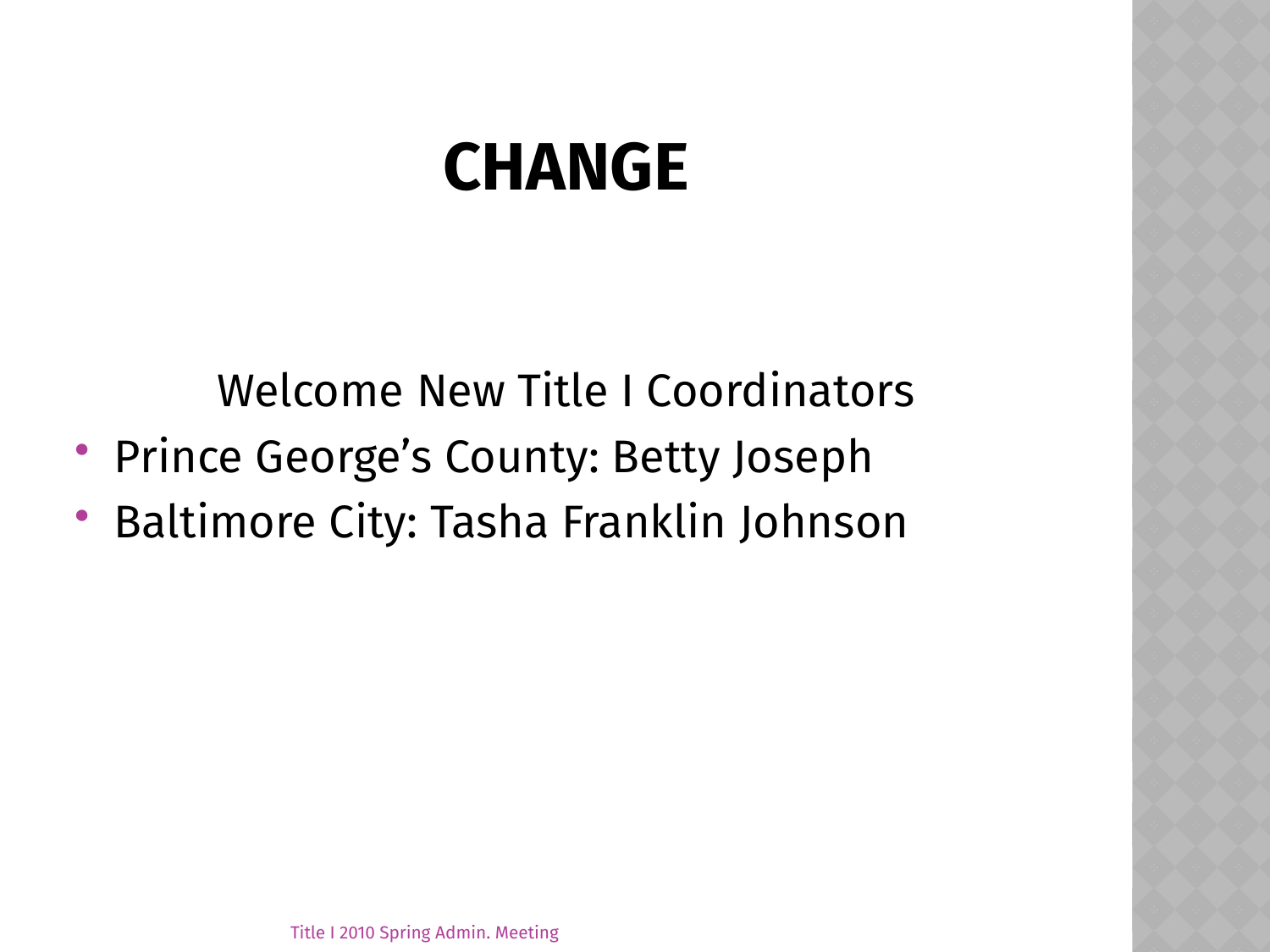

# Change

Welcome New Title I Coordinators
Prince George’s County: Betty Joseph
Baltimore City: Tasha Franklin Johnson

Title I 2010 Spring Admin. Meeting